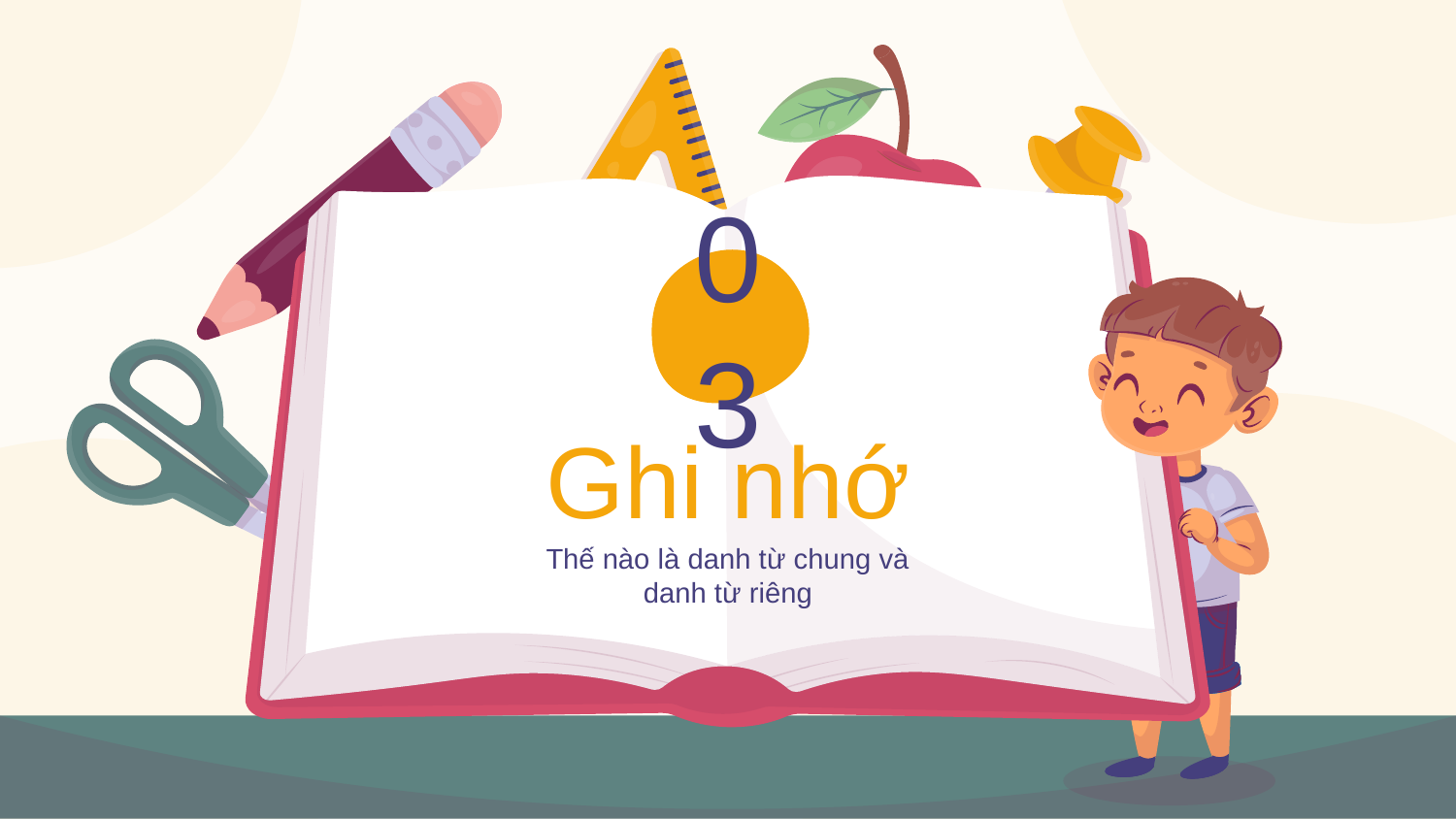

03

# Ghi nhớ

Thế nào là danh từ chung và danh từ riêng